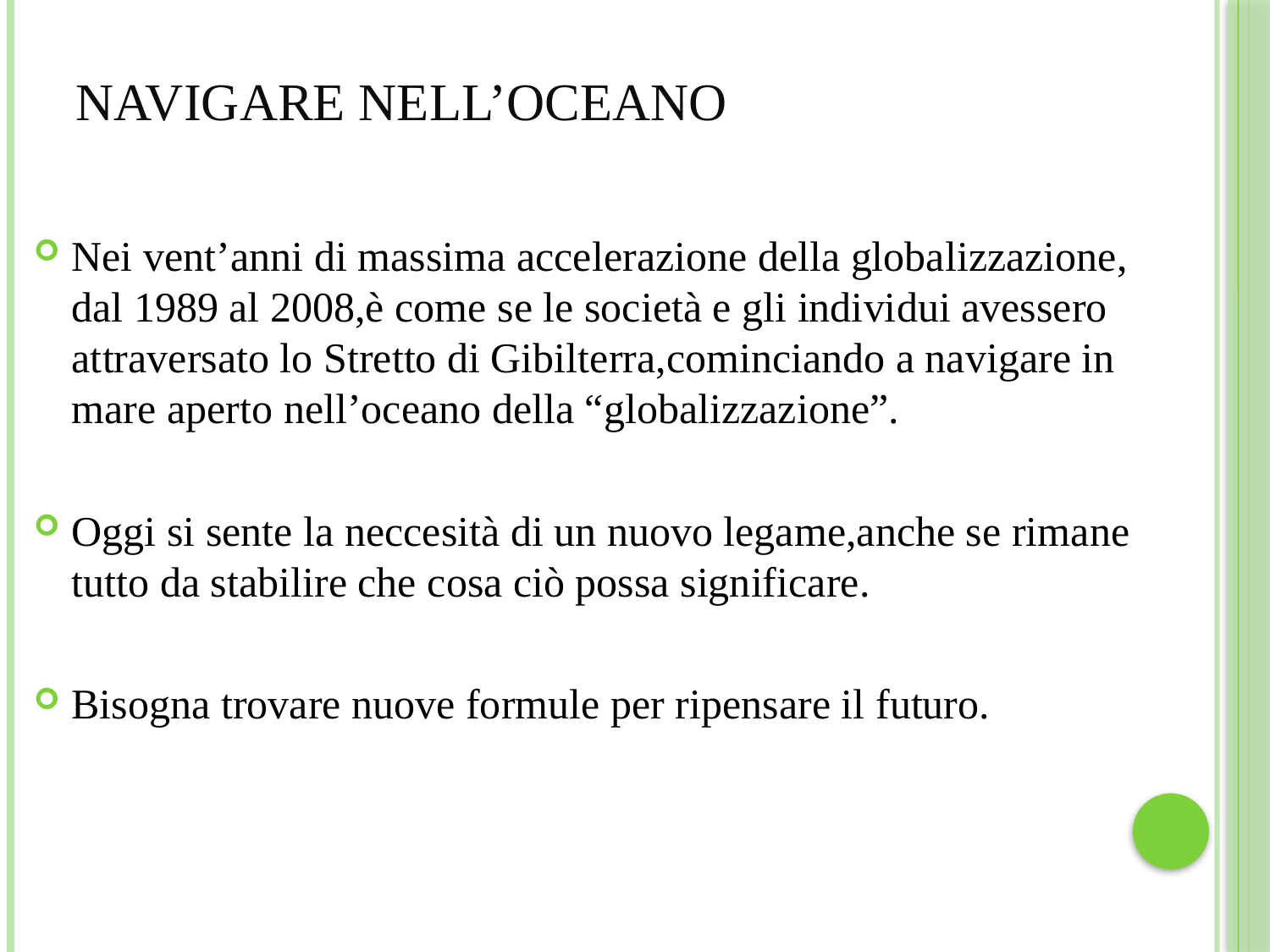

# Navigare nell’oceano
Nei vent’anni di massima accelerazione della globalizzazione, dal 1989 al 2008,è come se le società e gli individui avessero attraversato lo Stretto di Gibilterra,cominciando a navigare in mare aperto nell’oceano della “globalizzazione”.

Oggi si sente la neccesità di un nuovo legame,anche se rimane tutto da stabilire che cosa ciò possa significare.

Bisogna trovare nuove formule per ripensare il futuro.